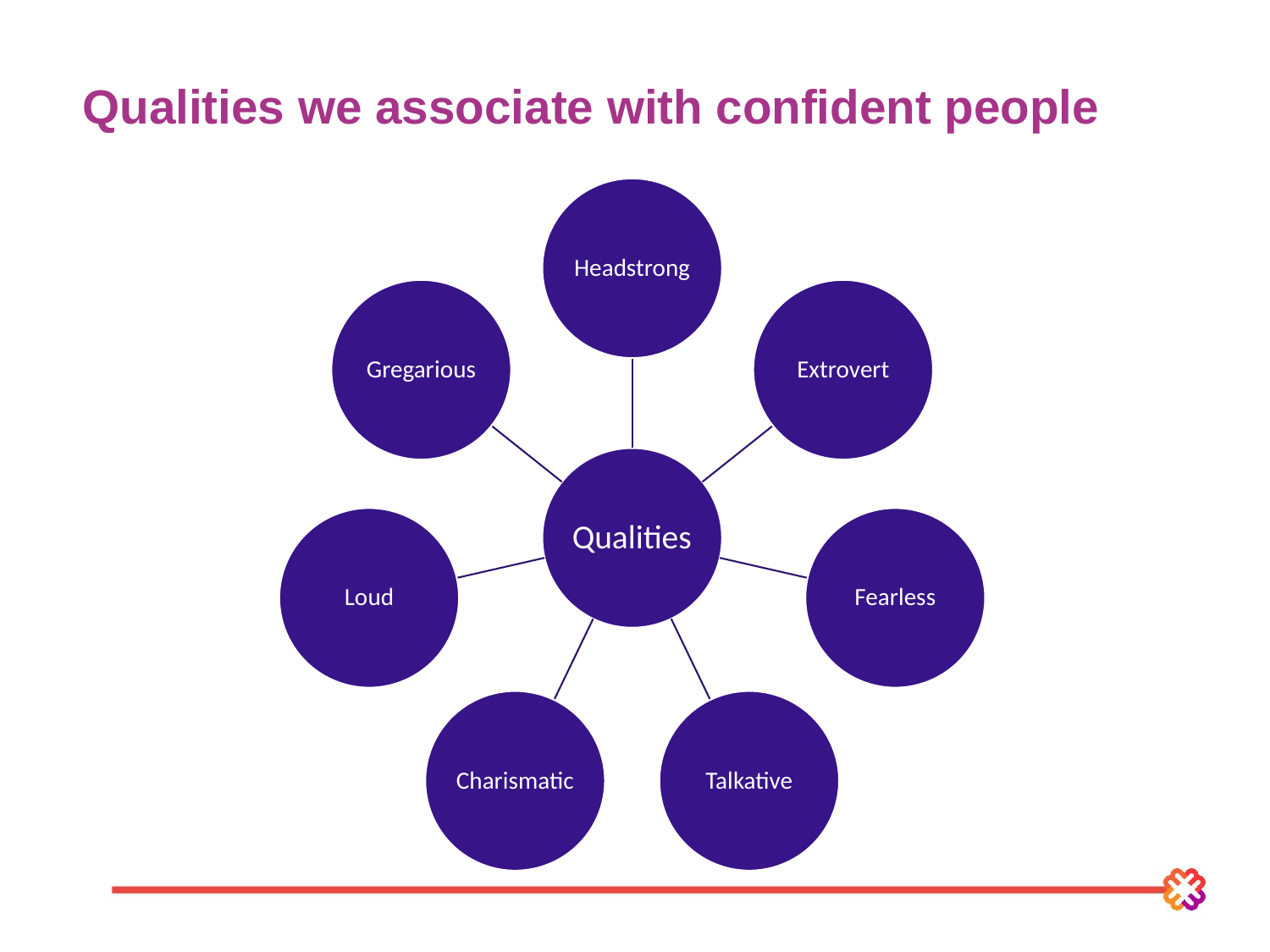

# Qualities we associate with confident people
Qualities

Headstrong

Extrovert

Fearless

Talkative

Charismatic

Loud

Gregarious